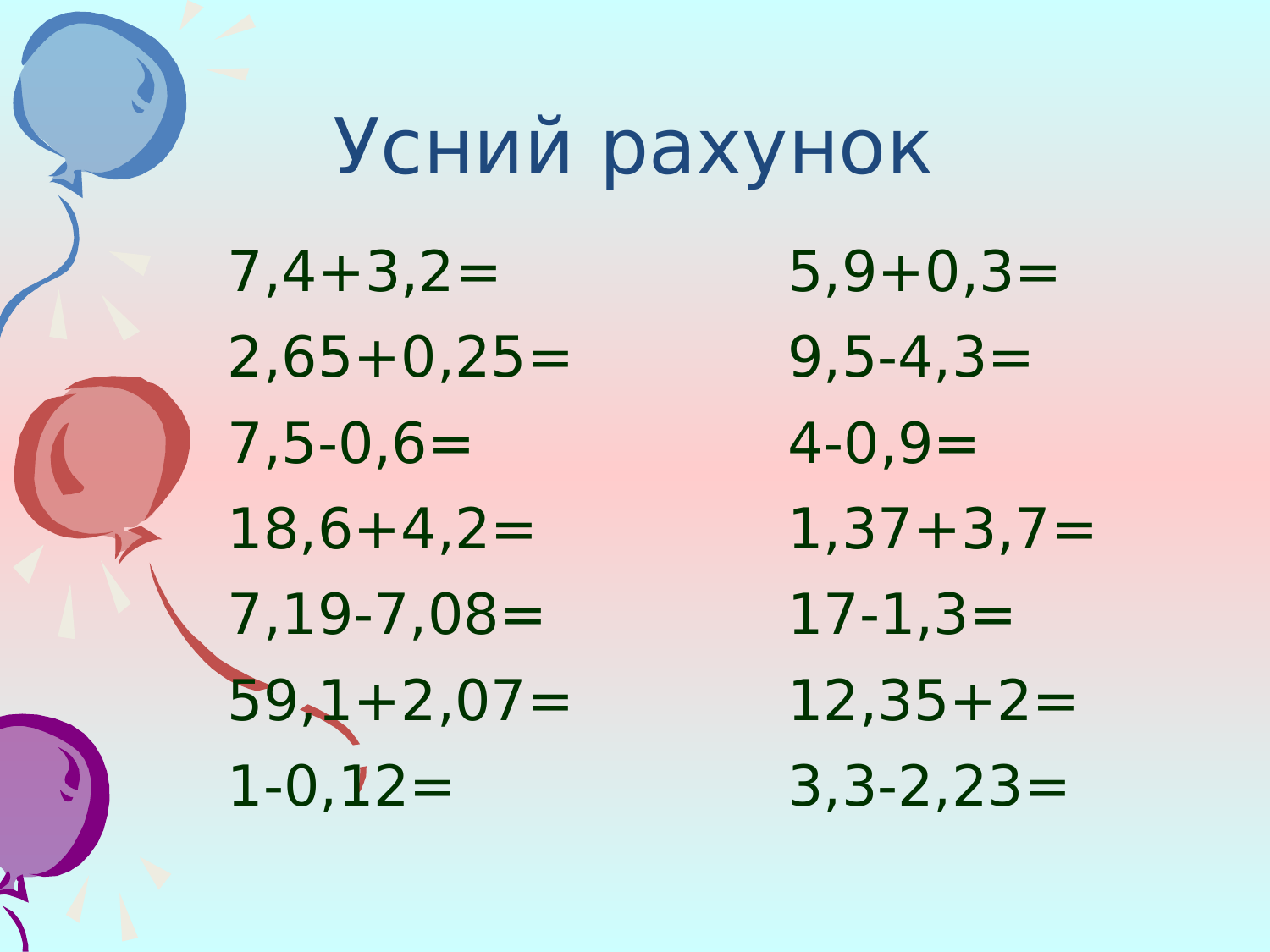

# Усний рахунок
7,4+3,2=
2,65+0,25=
7,5-0,6=
18,6+4,2=
7,19-7,08=
59,1+2,07=
1-0,12=

5,9+0,3=
9,5-4,3=
4-0,9=
1,37+3,7=
17-1,3=
12,35+2=
3,3-2,23=